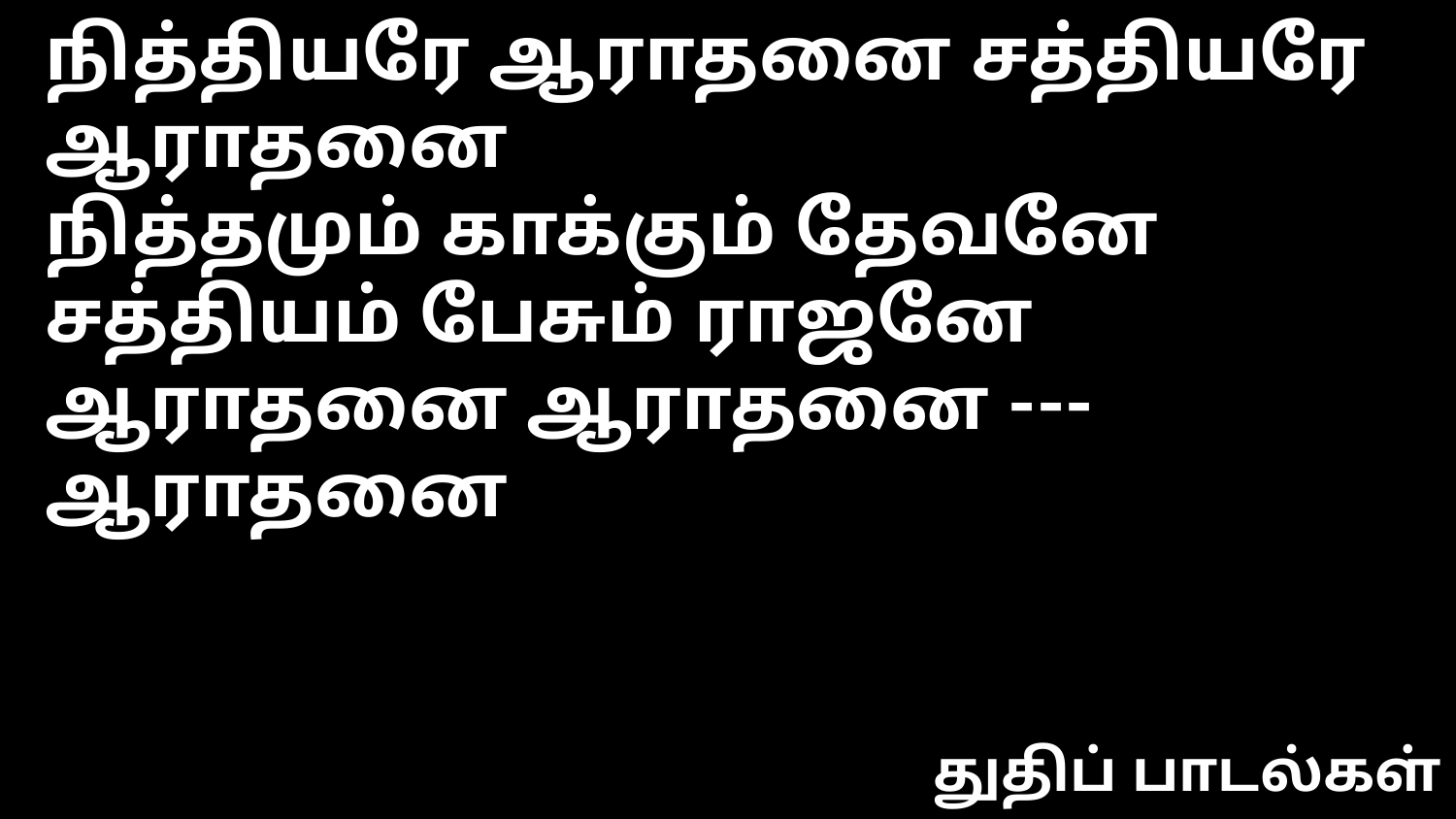

நித்தியரே ஆராதனை சத்தியரே ஆராதனை
நித்தமும் காக்கும் தேவனே சத்தியம் பேசும் ராஜனே
ஆராதனை ஆராதனை --- ஆராதனை

துதிப் பாடல்கள்